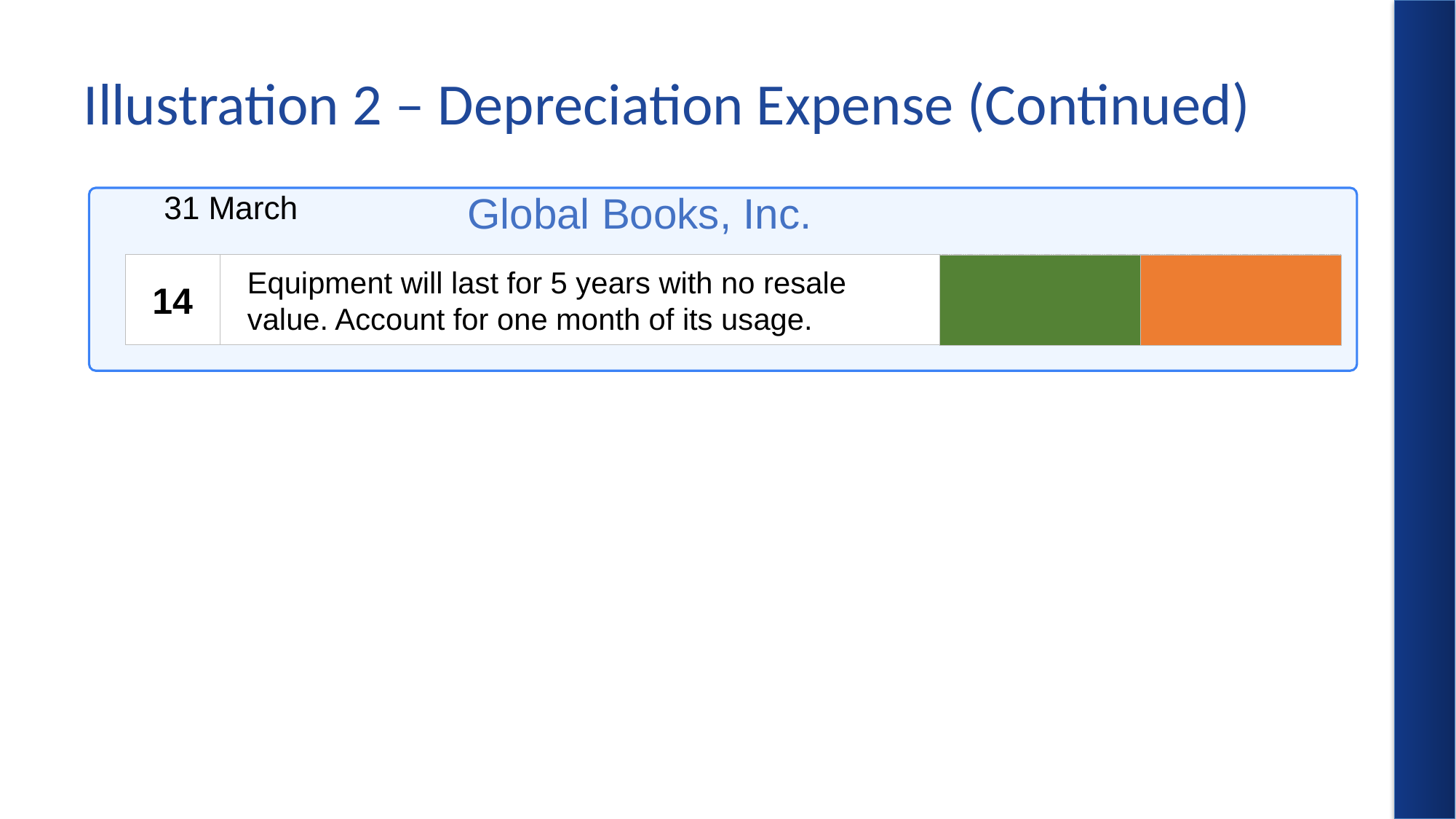

# Illustration 2 – Depreciation Expense (Continued)
Global Books, Inc.
31 March

14
Depreciation
100
Accumulated depreciation
100
Equipment will last for 5 years with no resale value. Account for one month of its usage.
100
100